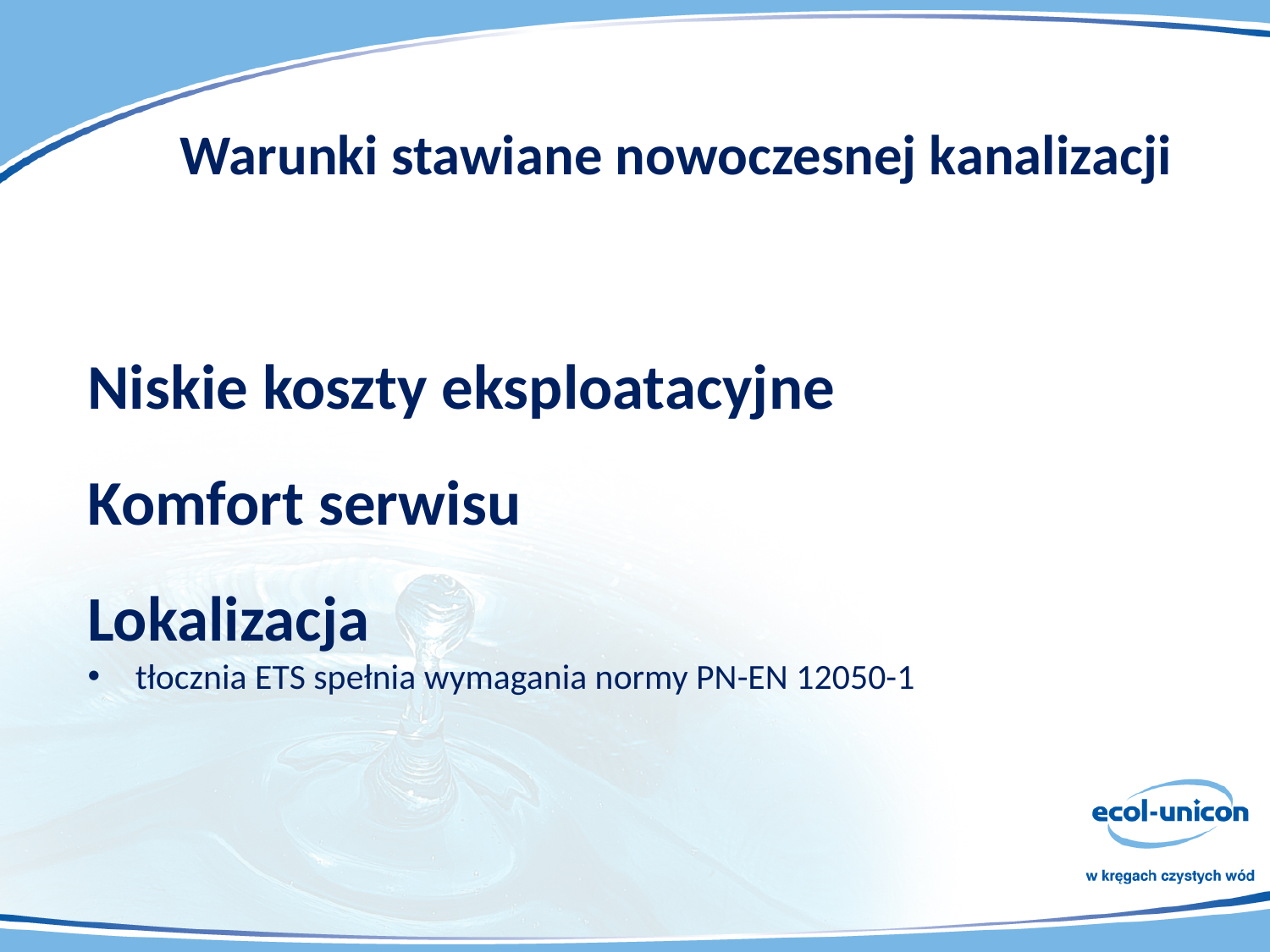

Warunki stawiane nowoczesnej kanalizacji
Niskie koszty eksploatacyjne

Komfort serwisu

Lokalizacja
tłocznia ETS spełnia wymagania normy PN-EN 12050-1